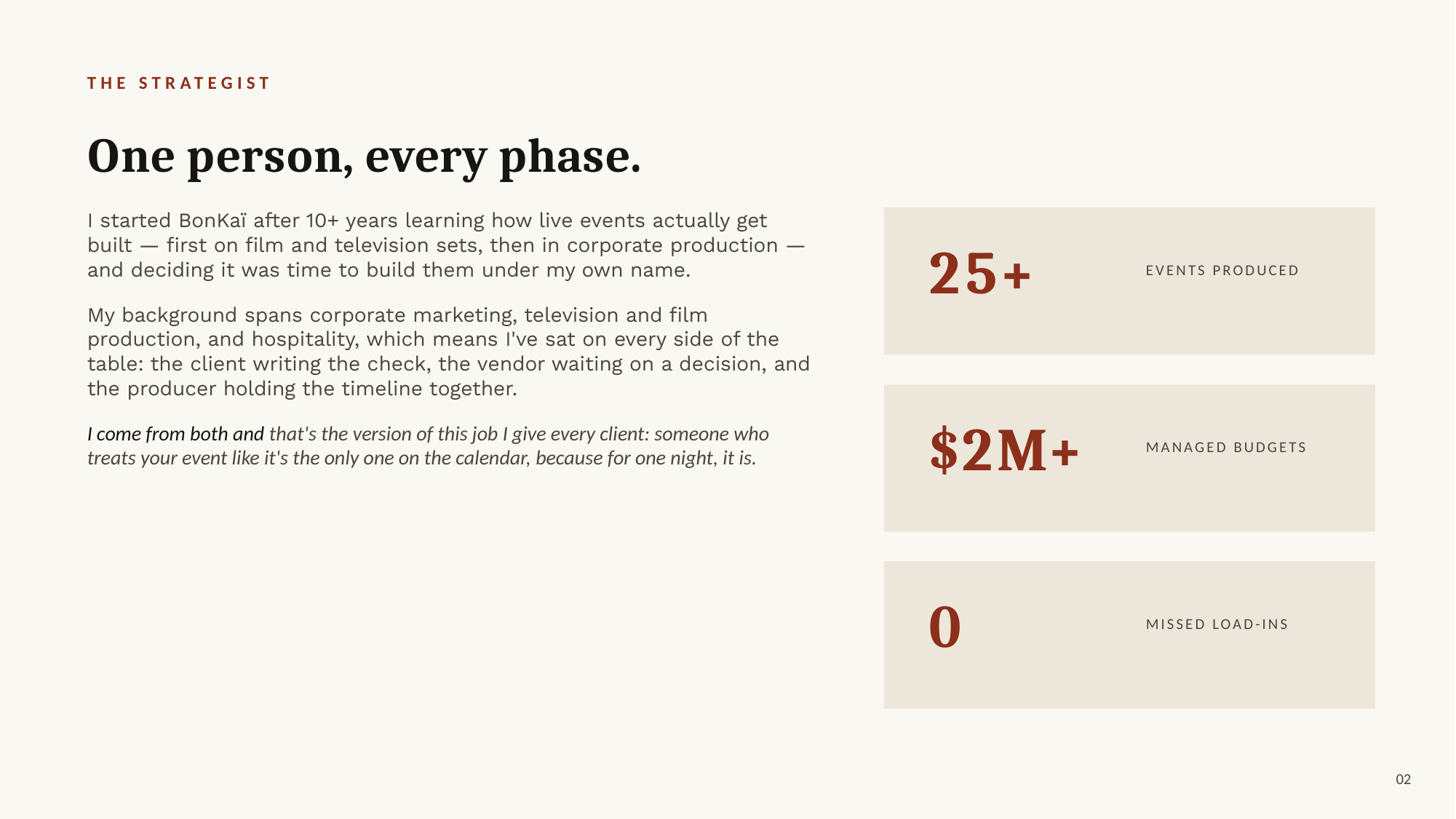

THE STRATEGIST
One person, every phase.
I started BonKaï after 10+ years learning how live events actually get built — first on film and television sets, then in corporate production — and deciding it was time to build them under my own name.
My background spans corporate marketing, television and film production, and hospitality, which means I've sat on every side of the table: the client writing the check, the vendor waiting on a decision, and the producer holding the timeline together.
I come from both and that's the version of this job I give every client: someone who treats your event like it's the only one on the calendar, because for one night, it is.

25+
EVENTS PRODUCED

$2M+
MANAGED BUDGETS

0
MISSED LOAD-INS
02